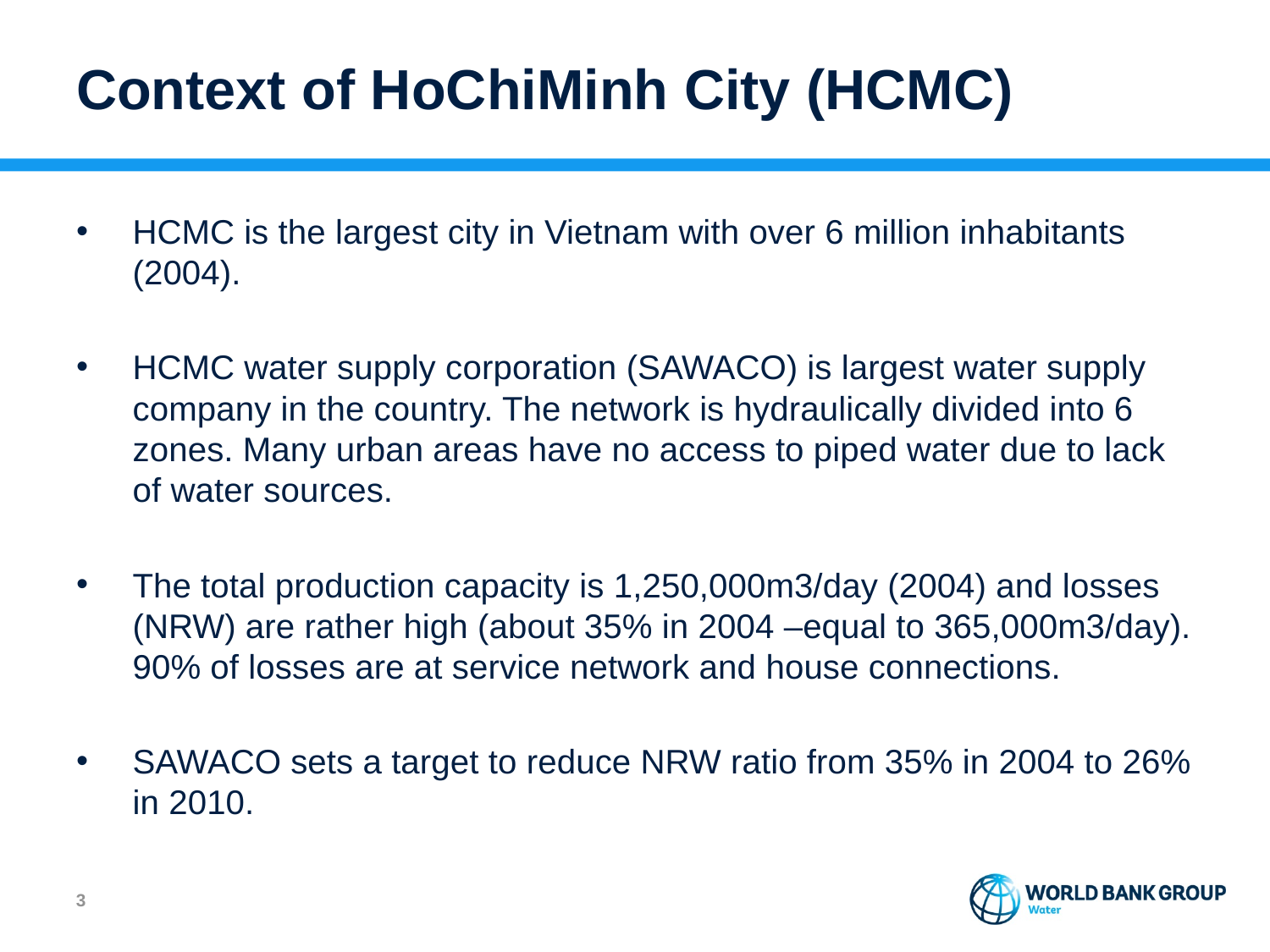

# Context of HoChiMinh City (HCMC)
HCMC is the largest city in Vietnam with over 6 million inhabitants (2004).

HCMC water supply corporation (SAWACO) is largest water supply company in the country. The network is hydraulically divided into 6 zones. Many urban areas have no access to piped water due to lack of water sources.

The total production capacity is 1,250,000m3/day (2004) and losses (NRW) are rather high (about 35% in 2004 –equal to 365,000m3/day). 90% of losses are at service network and house connections.

SAWACO sets a target to reduce NRW ratio from 35% in 2004 to 26% in 2010.
3